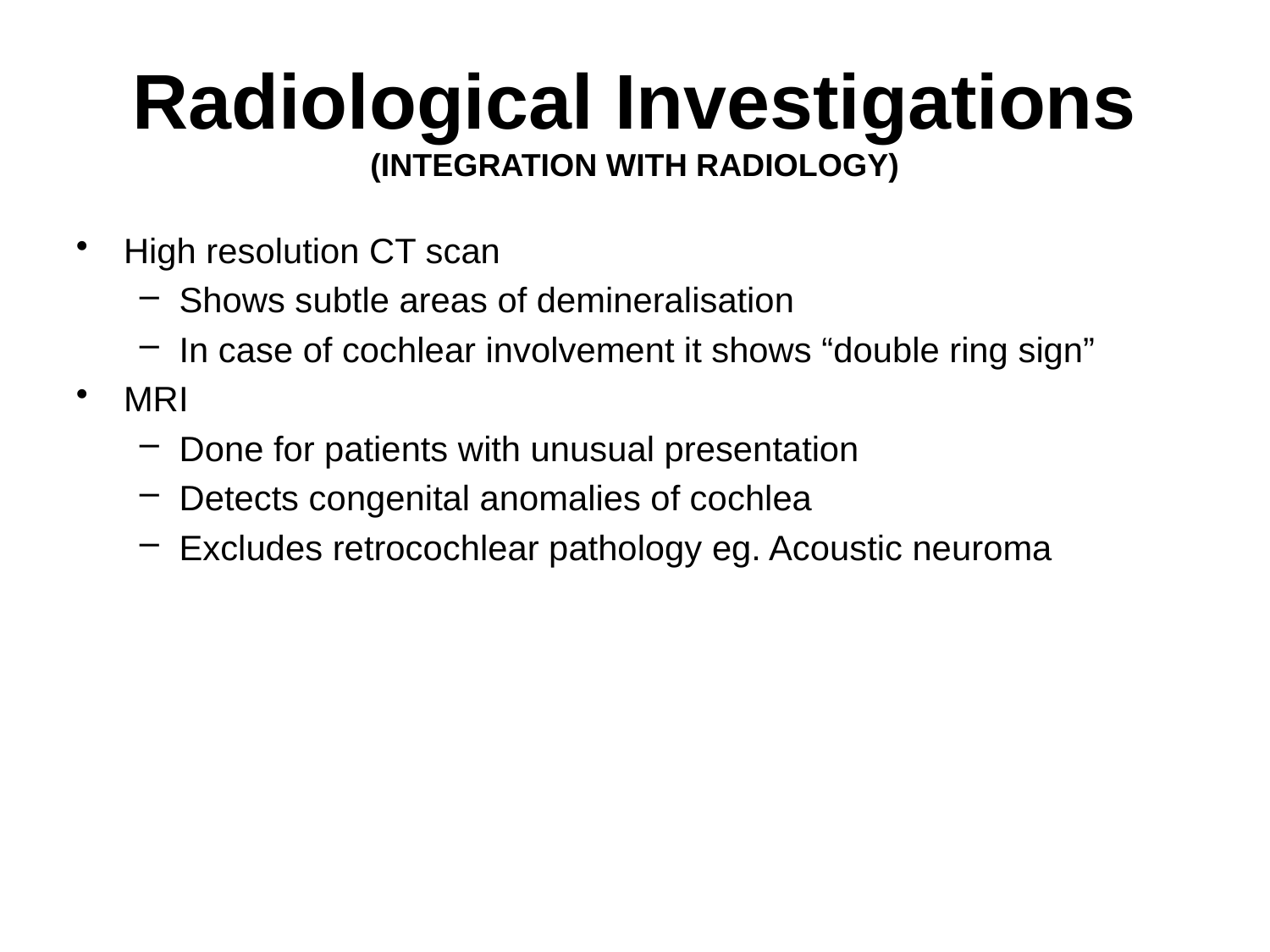

# Radiological Investigations (INTEGRATION WITH RADIOLOGY)
High resolution CT scan
Shows subtle areas of demineralisation
In case of cochlear involvement it shows “double ring sign”
MRI
Done for patients with unusual presentation
Detects congenital anomalies of cochlea
Excludes retrocochlear pathology eg. Acoustic neuroma

28